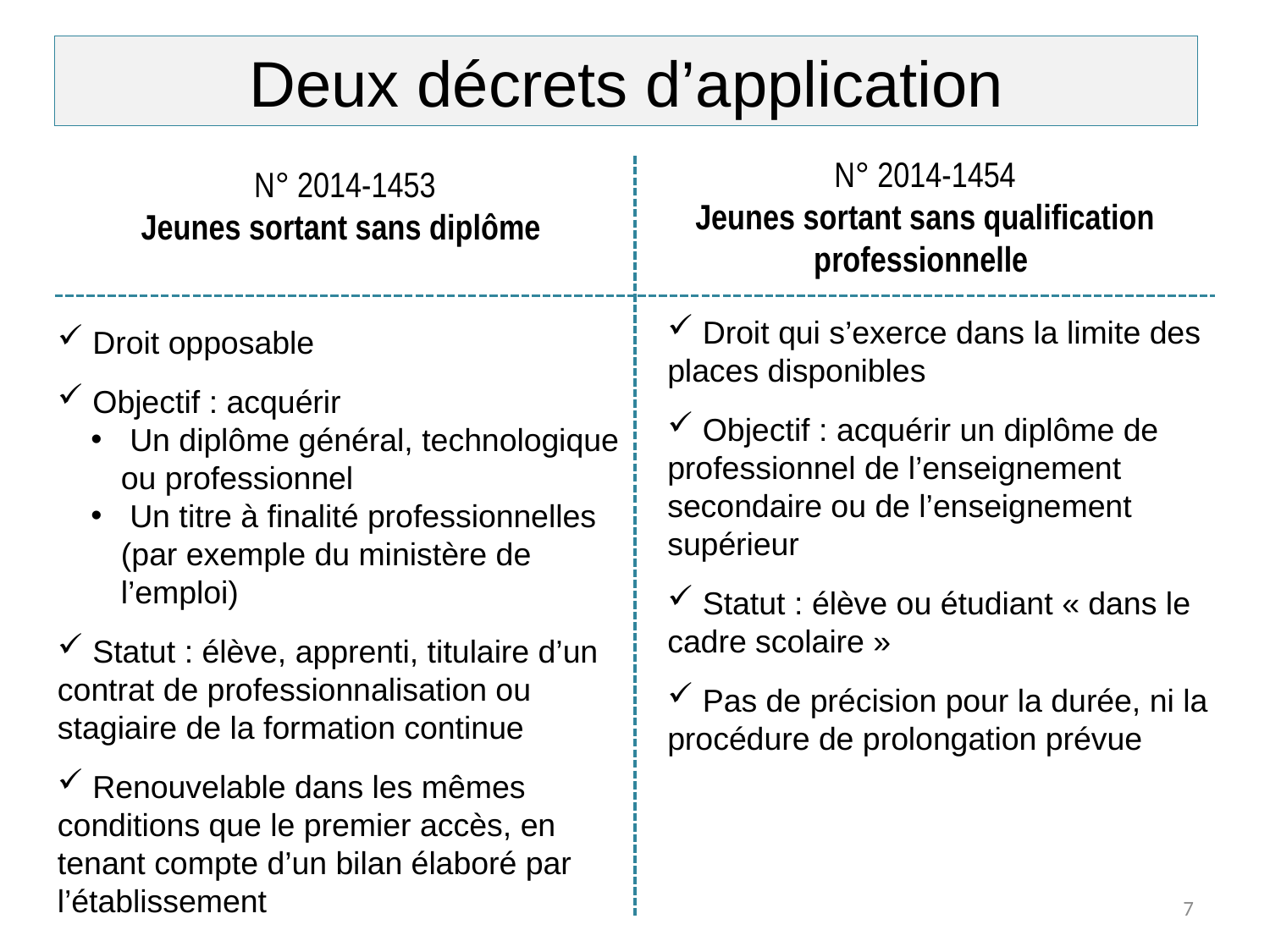

# Deux décrets d’application
N° 2014-1454
Jeunes sortant sans qualification professionnelle
N° 2014-1453
Jeunes sortant sans diplôme
 Droit qui s’exerce dans la limite des places disponibles
 Objectif : acquérir un diplôme de professionnel de l’enseignement secondaire ou de l’enseignement supérieur
 Statut : élève ou étudiant « dans le cadre scolaire »
 Pas de précision pour la durée, ni la procédure de prolongation prévue
 Droit opposable
 Objectif : acquérir
 Un diplôme général, technologique ou professionnel
 Un titre à finalité professionnelles (par exemple du ministère de l’emploi)
 Statut : élève, apprenti, titulaire d’un contrat de professionnalisation ou stagiaire de la formation continue
 Renouvelable dans les mêmes conditions que le premier accès, en tenant compte d’un bilan élaboré par l’établissement
7